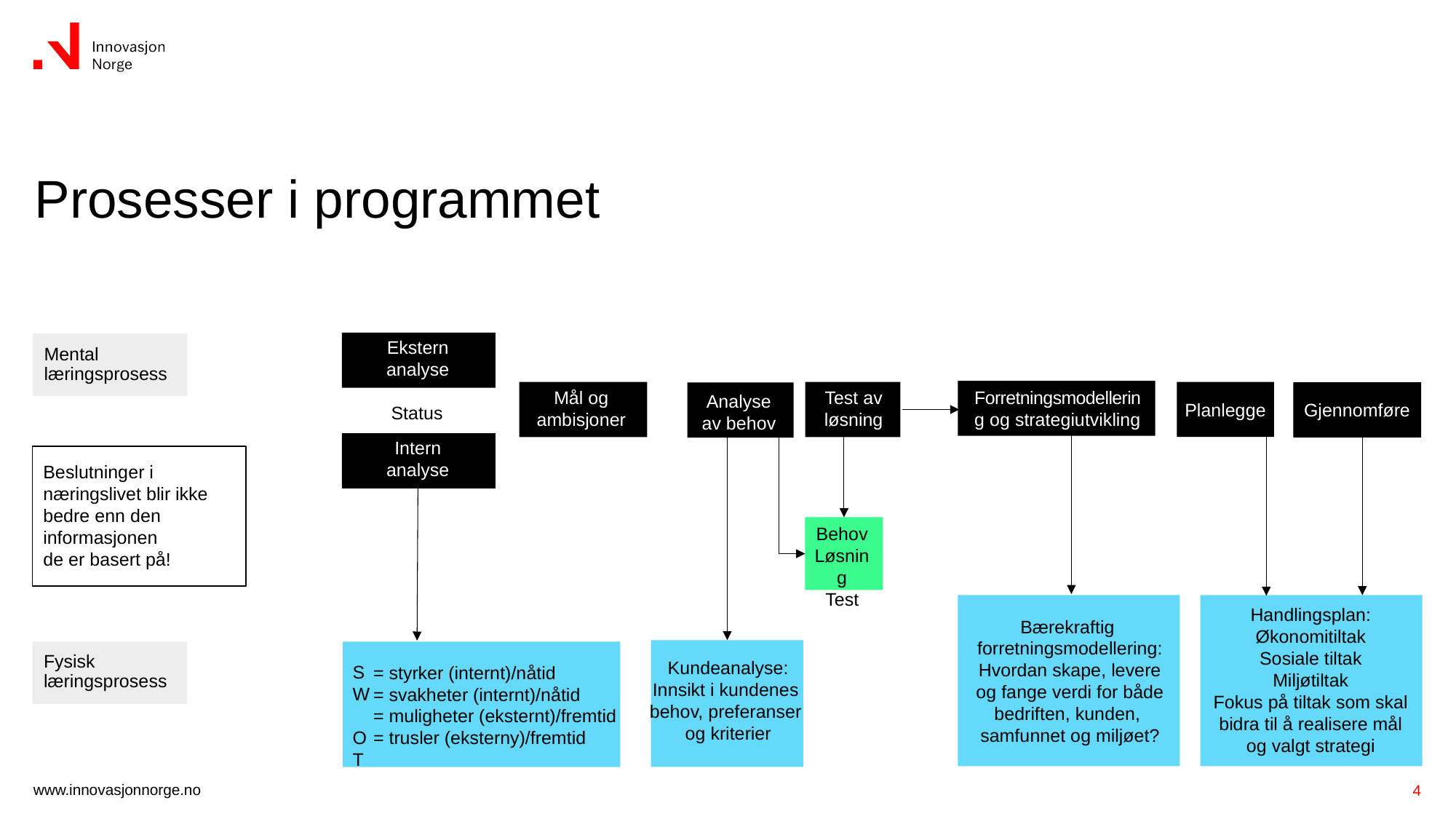

# Prosesser i programmet
Ekstern analyse

Mental
læringsprosess

Forretningsmodellering og strategiutvikling
Test av løsning
Mål og ambisjoner

Analyse av behov
Status
Planlegge
Gjennomføre
Intern analyse

Beslutninger i
næringslivet blir ikke
bedre enn den
informasjonen
de er basert på!
Behov
Løsning
Test

Handlingsplan:
Økonomitiltak
Sosiale tiltak
Miljøtiltak
Fokus på tiltak som skal
bidra til å realisere mål
og valgt strategi
Bærekraftig
forretningsmodellering: Hvordan skape, levere
og fange verdi for både
bedriften, kunden,
samfunnet og miljøet?

Fysisk
læringsprosess
Kundeanalyse:
Innsikt i kundenes
behov, preferanser
og kriterier
S
W
O
T
= styrker (internt)/nåtid
= svakheter (internt)/nåtid
= muligheter (eksternt)/fremtid
= trusler (eksterny)/fremtid
4